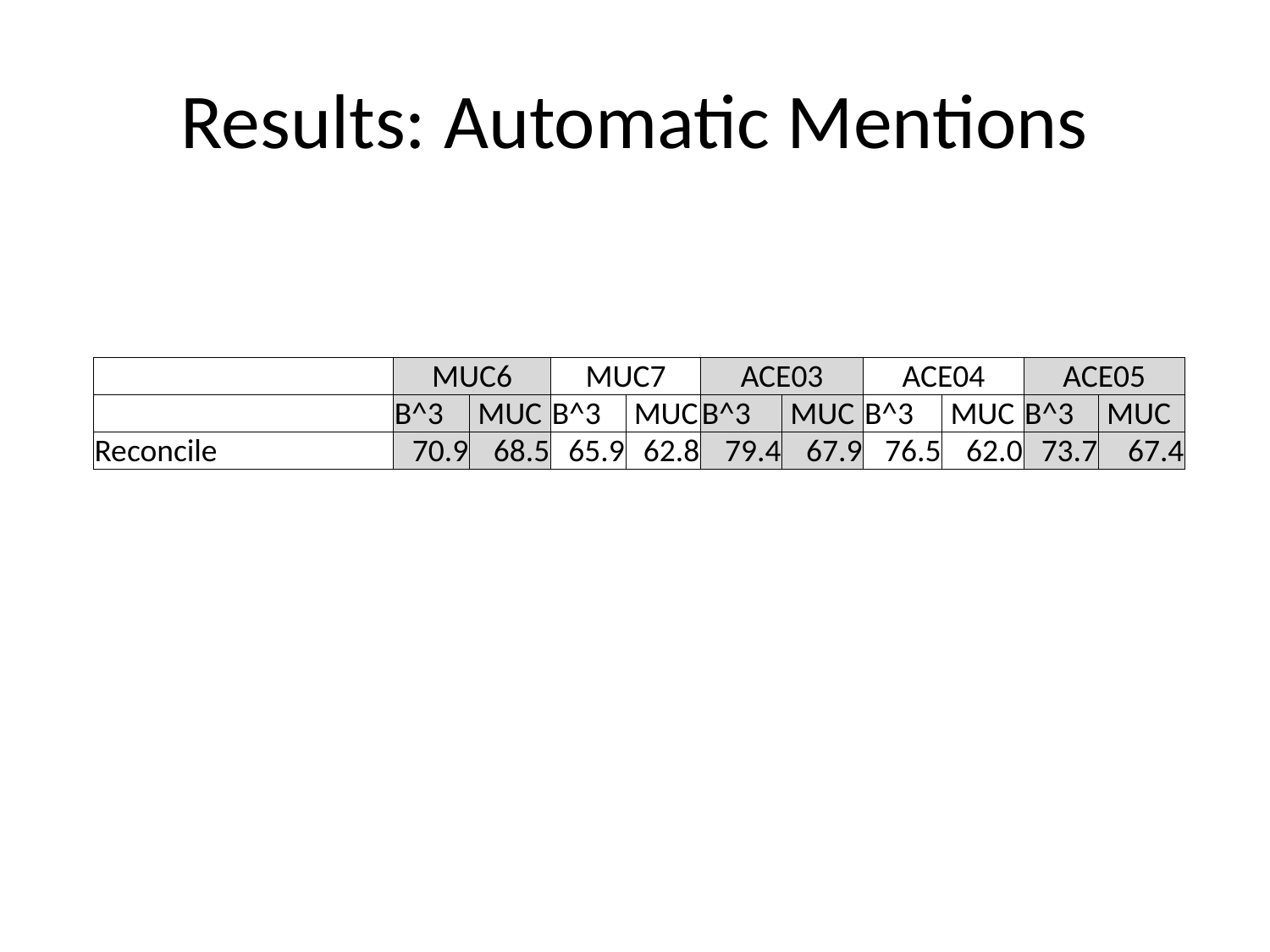

# Results: Automatic Mentions
|  | MUC6 |  | MUC7 |  | ACE03 |  | ACE04 |  | ACE05 |  |
| --- | --- | --- | --- | --- | --- | --- | --- | --- | --- | --- |
|  | B^3 | MUC | B^3 | MUC | B^3 | MUC | B^3 | MUC | B^3 | MUC |
| Reconcile | 70.9 | 68.5 | 65.9 | 62.8 | 79.4 | 67.9 | 76.5 | 62.0 | 73.7 | 67.4 |